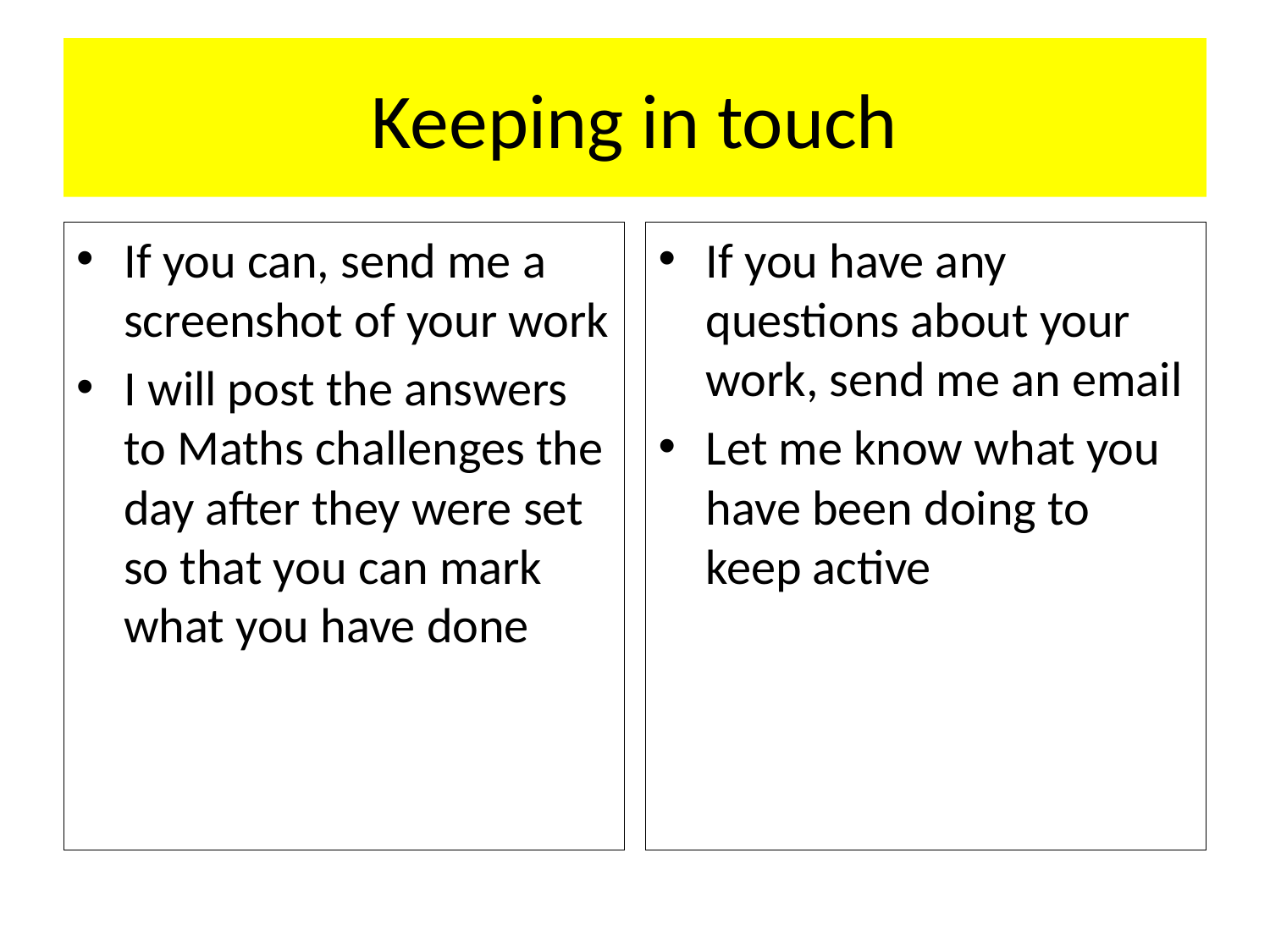

# Keeping in touch
If you can, send me a screenshot of your work
I will post the answers to Maths challenges the day after they were set so that you can mark what you have done
If you have any questions about your work, send me an email
Let me know what you have been doing to keep active